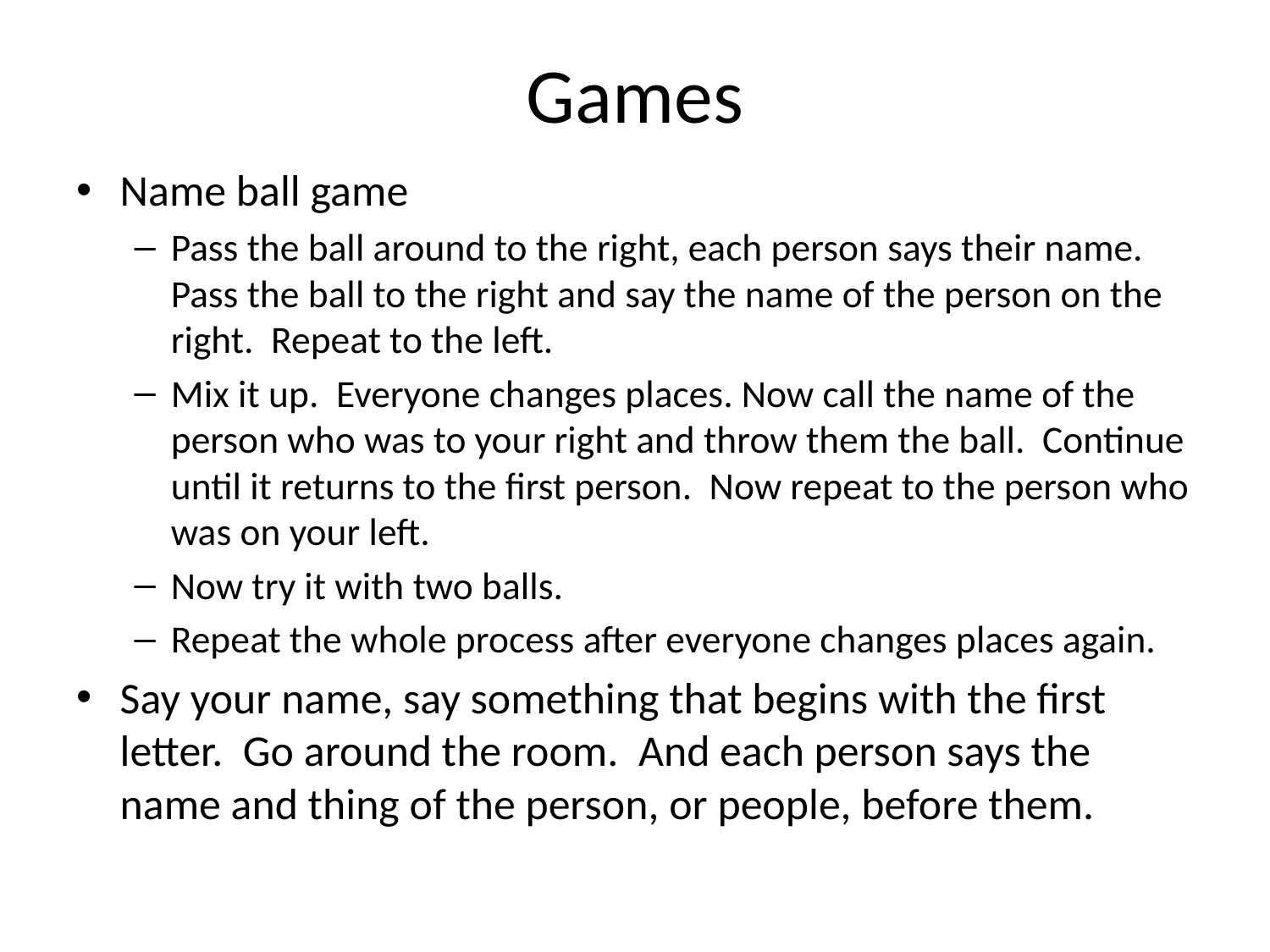

# Games
Name ball game
Pass the ball around to the right, each person says their name.  Pass the ball to the right and say the name of the person on the right.  Repeat to the left.
Mix it up.  Everyone changes places. Now call the name of the person who was to your right and throw them the ball.  Continue until it returns to the first person.  Now repeat to the person who was on your left.
Now try it with two balls.
Repeat the whole process after everyone changes places again.
Say your name, say something that begins with the first letter.  Go around the room.  And each person says the name and thing of the person, or people, before them.